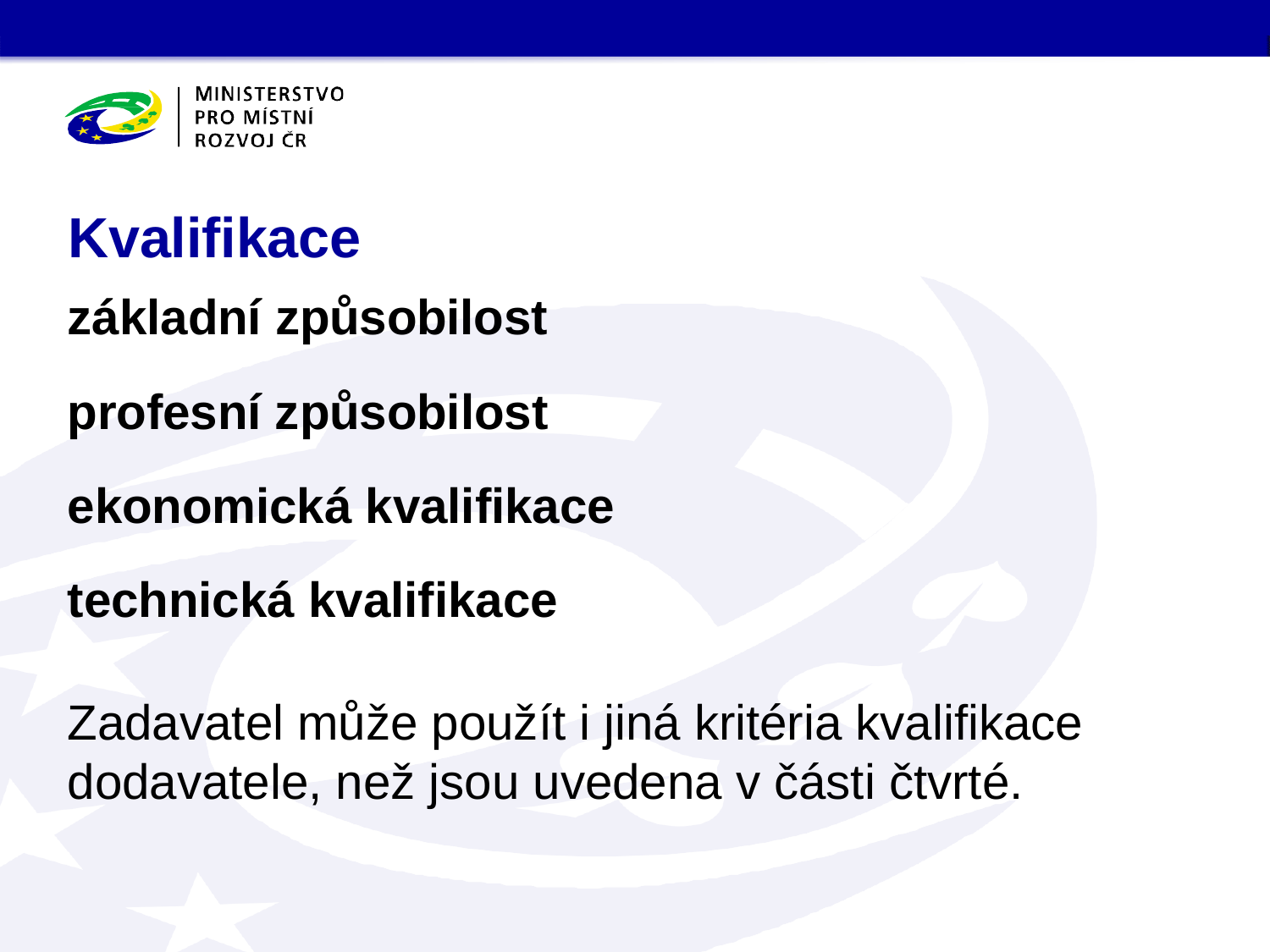

# Kvalifikace
základní způsobilost
profesní způsobilost
ekonomická kvalifikace
technická kvalifikace

Zadavatel může použít i jiná kritéria kvalifikace dodavatele, než jsou uvedena v části čtvrté.